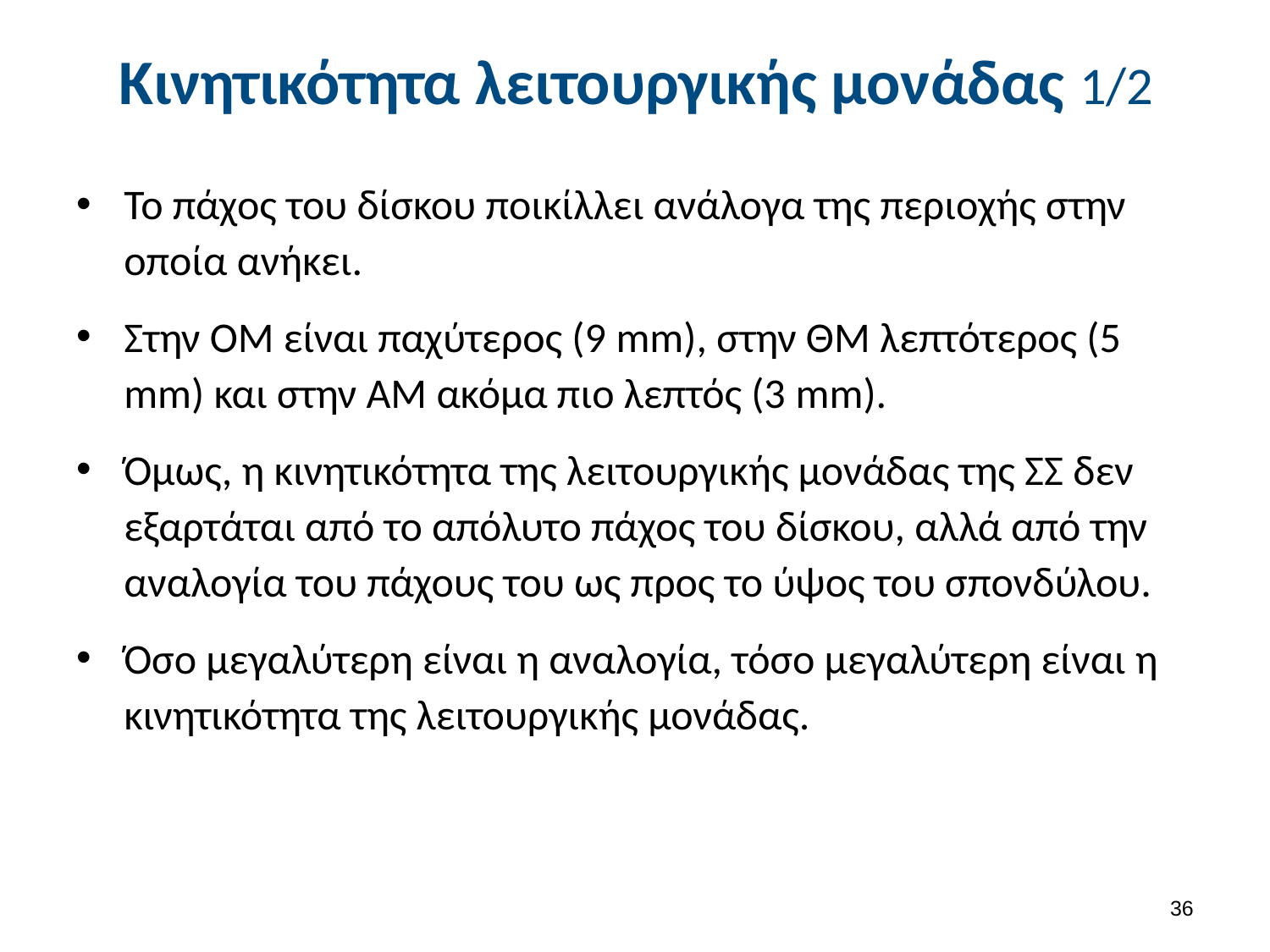

# Κινητικότητα λειτουργικής μονάδας 1/2
Το πάχος του δίσκου ποικίλλει ανάλογα της περιοχής στην οποία ανήκει.
Στην ΟΜ είναι παχύτερος (9 mm), στην ΘΜ λεπτότερος (5 mm) και στην ΑΜ ακόμα πιο λεπτός (3 mm).
Όμως, η κινητικότητα της λειτουργικής μονάδας της ΣΣ δεν εξαρτάται από το απόλυτο πάχος του δίσκου, αλλά από την αναλογία του πάχους του ως προς το ύψος του σπονδύλου.
Όσο μεγαλύτερη είναι η αναλογία, τόσο μεγαλύτερη είναι η κινητικότητα της λειτουργικής μονάδας.
36